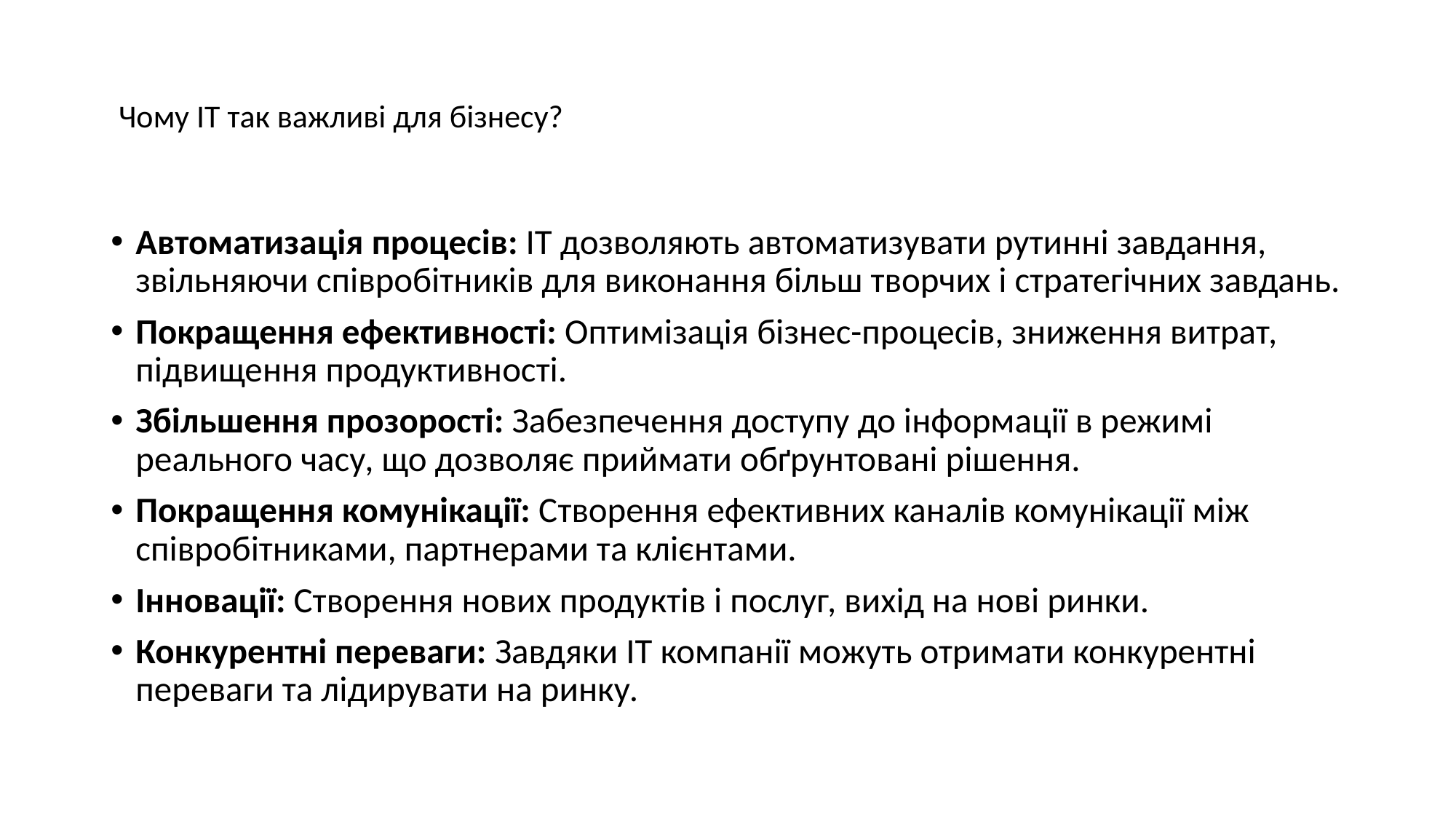

# Чому ІТ так важливі для бізнесу?
Автоматизація процесів: ІТ дозволяють автоматизувати рутинні завдання, звільняючи співробітників для виконання більш творчих і стратегічних завдань.
Покращення ефективності: Оптимізація бізнес-процесів, зниження витрат, підвищення продуктивності.
Збільшення прозорості: Забезпечення доступу до інформації в режимі реального часу, що дозволяє приймати обґрунтовані рішення.
Покращення комунікації: Створення ефективних каналів комунікації між співробітниками, партнерами та клієнтами.
Інновації: Створення нових продуктів і послуг, вихід на нові ринки.
Конкурентні переваги: Завдяки ІТ компанії можуть отримати конкурентні переваги та лідирувати на ринку.